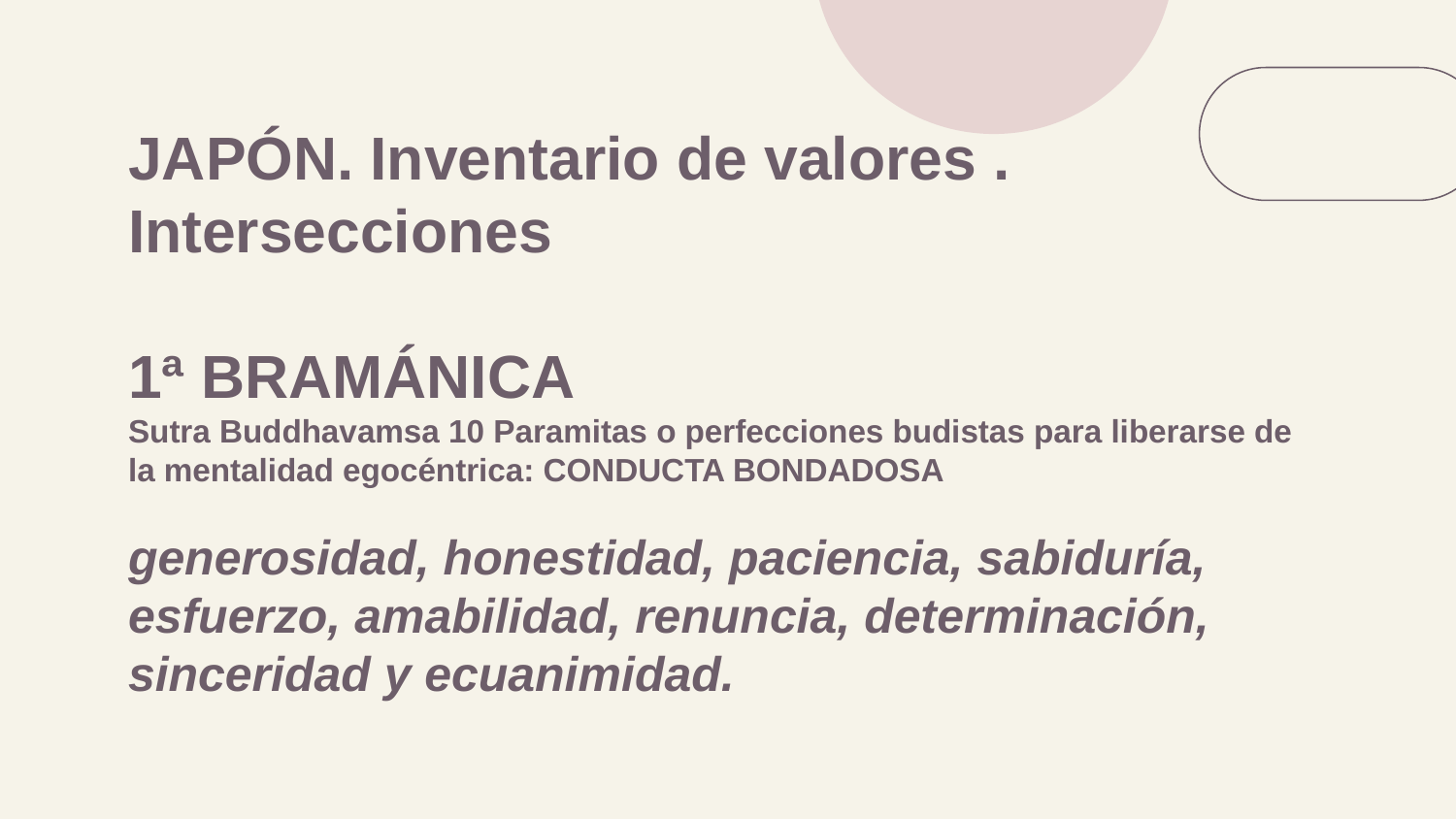

# JAPÓN. Inventario de valores .  Intersecciones 1ª BRAMÁNICA Sutra Buddhavamsa 10 Paramitas o perfecciones budistas para liberarse de la mentalidad egocéntrica: CONDUCTA BONDADOSA   generosidad, honestidad, paciencia, sabiduría, esfuerzo, amabilidad, renuncia, determinación, sinceridad y ecuanimidad.